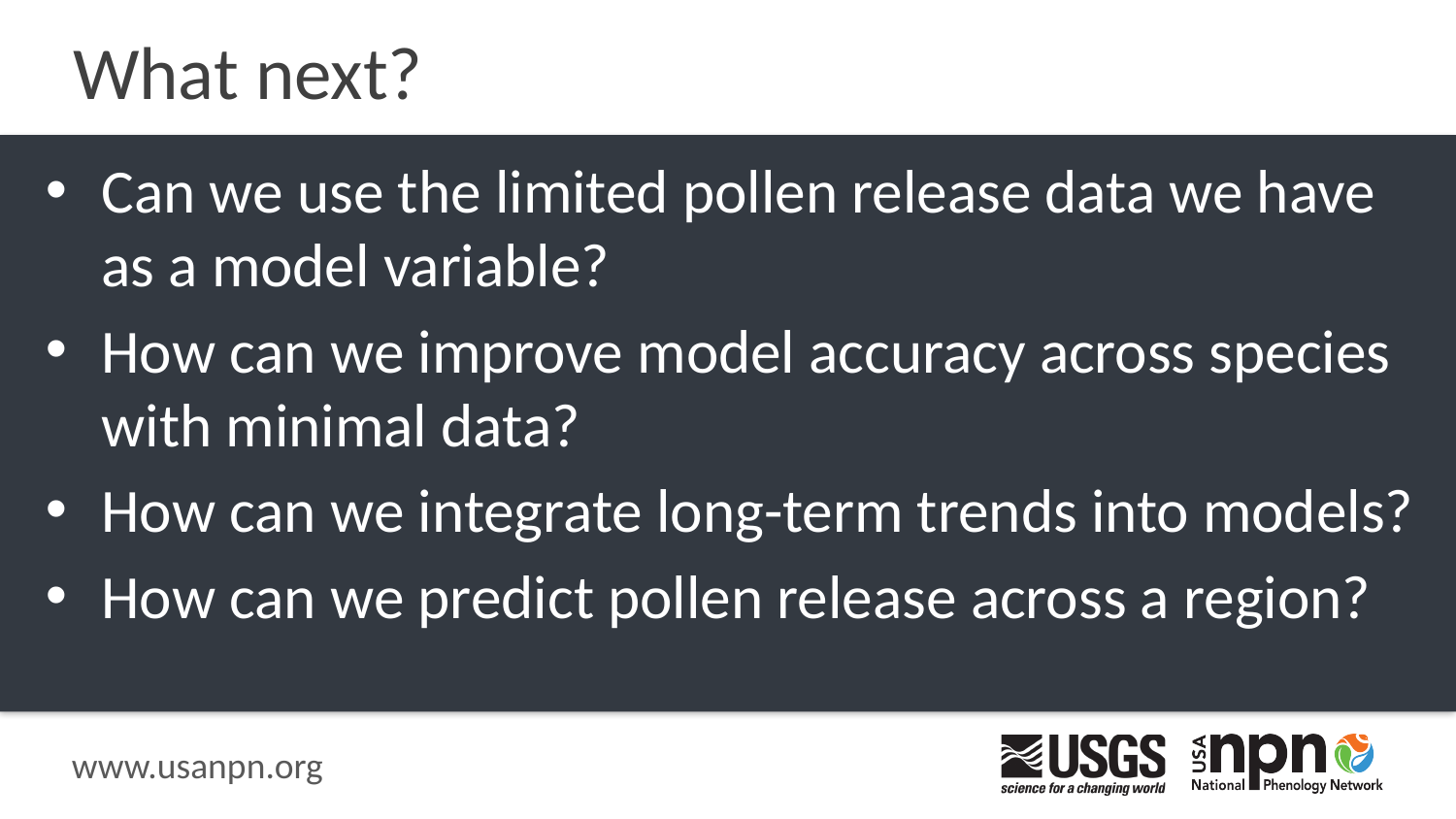

# What next?
Can we use the limited pollen release data we have as a model variable?
How can we improve model accuracy across species with minimal data?
How can we integrate long-term trends into models?
How can we predict pollen release across a region?